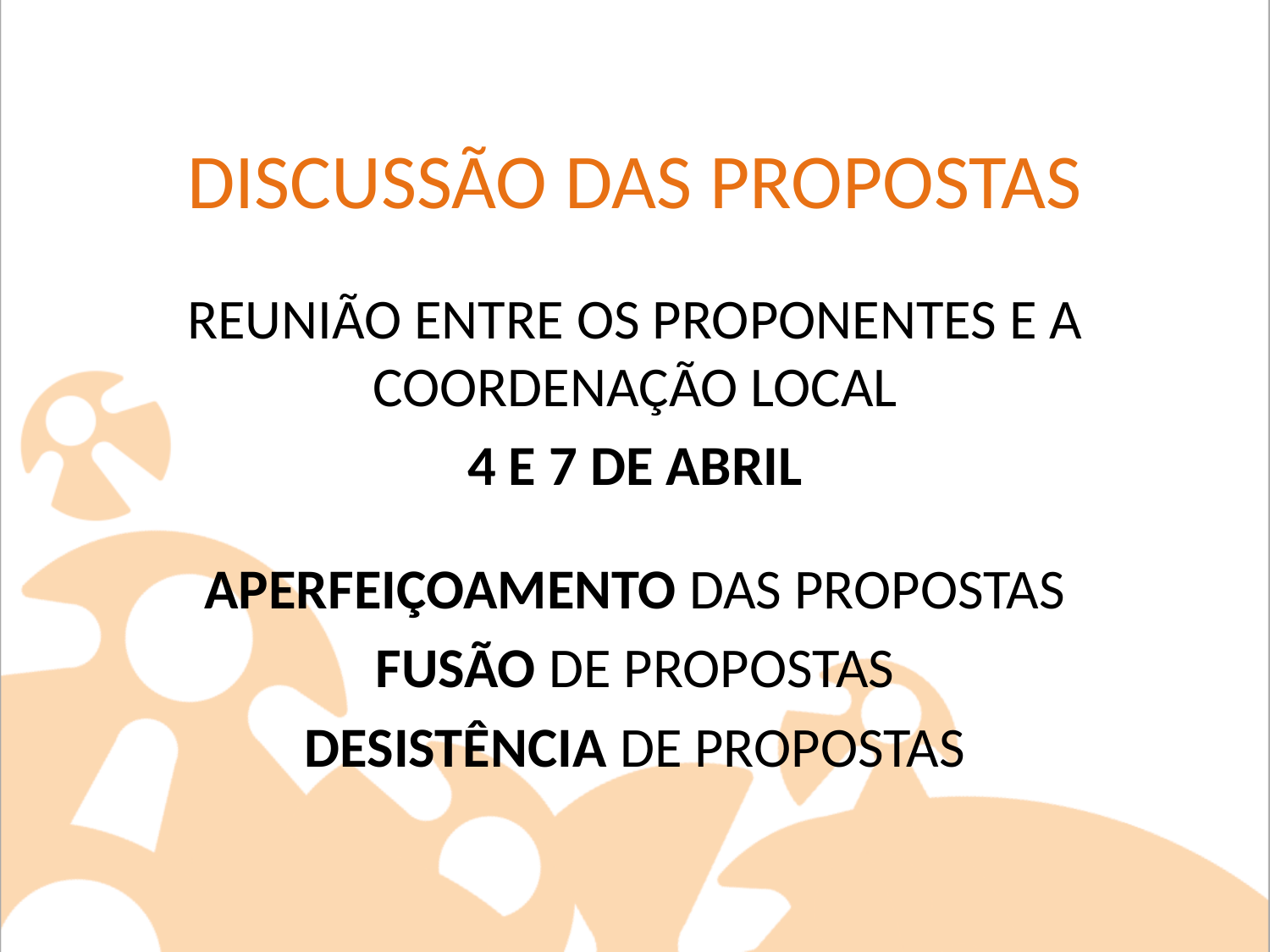

# DISCUSSÃO DAS PROPOSTAS
Reunião entre os proponentes e a coordenação local
4 e 7 de Abril

Aperfeiçoamento das propostas
Fusão de propostas
Desistência de propostas